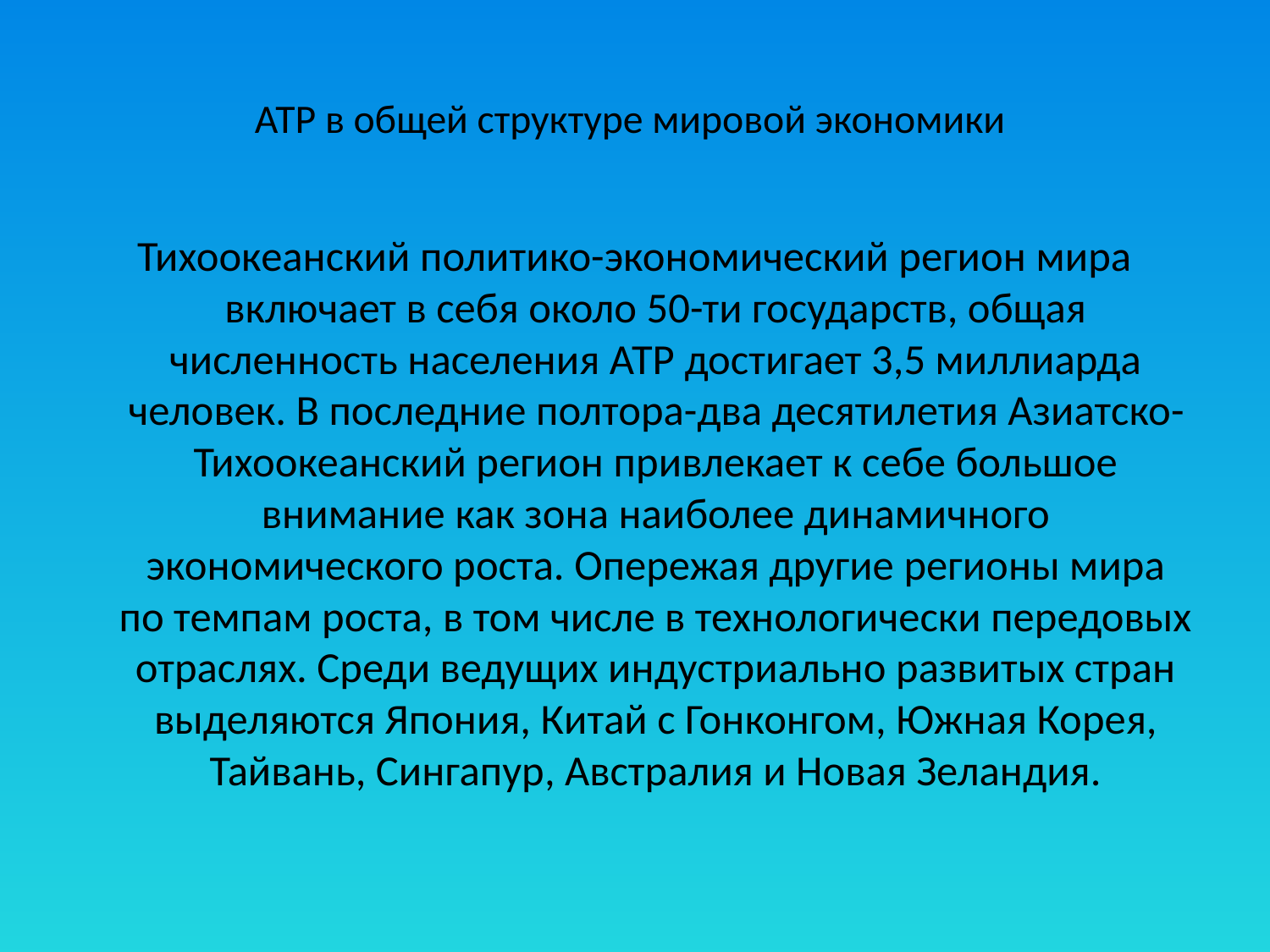

# АТР в общей структуре мировой экономики
Тихоокеанский политико-экономический регион мира включает в себя около 50-ти государств, общая численность населения АТР достигает 3,5 миллиарда человек. В последние полтора-два десятилетия Азиатско-Тихоокеанский регион привлекает к себе большое внимание как зона наиболее динамичного экономического роста. Опережая другие регионы мира по темпам роста, в том числе в технологически передовых отраслях. Среди ведущих индустриально развитых стран выделяются Япония, Китай с Гонконгом, Южная Корея, Тайвань, Сингапур, Австралия и Новая Зеландия.